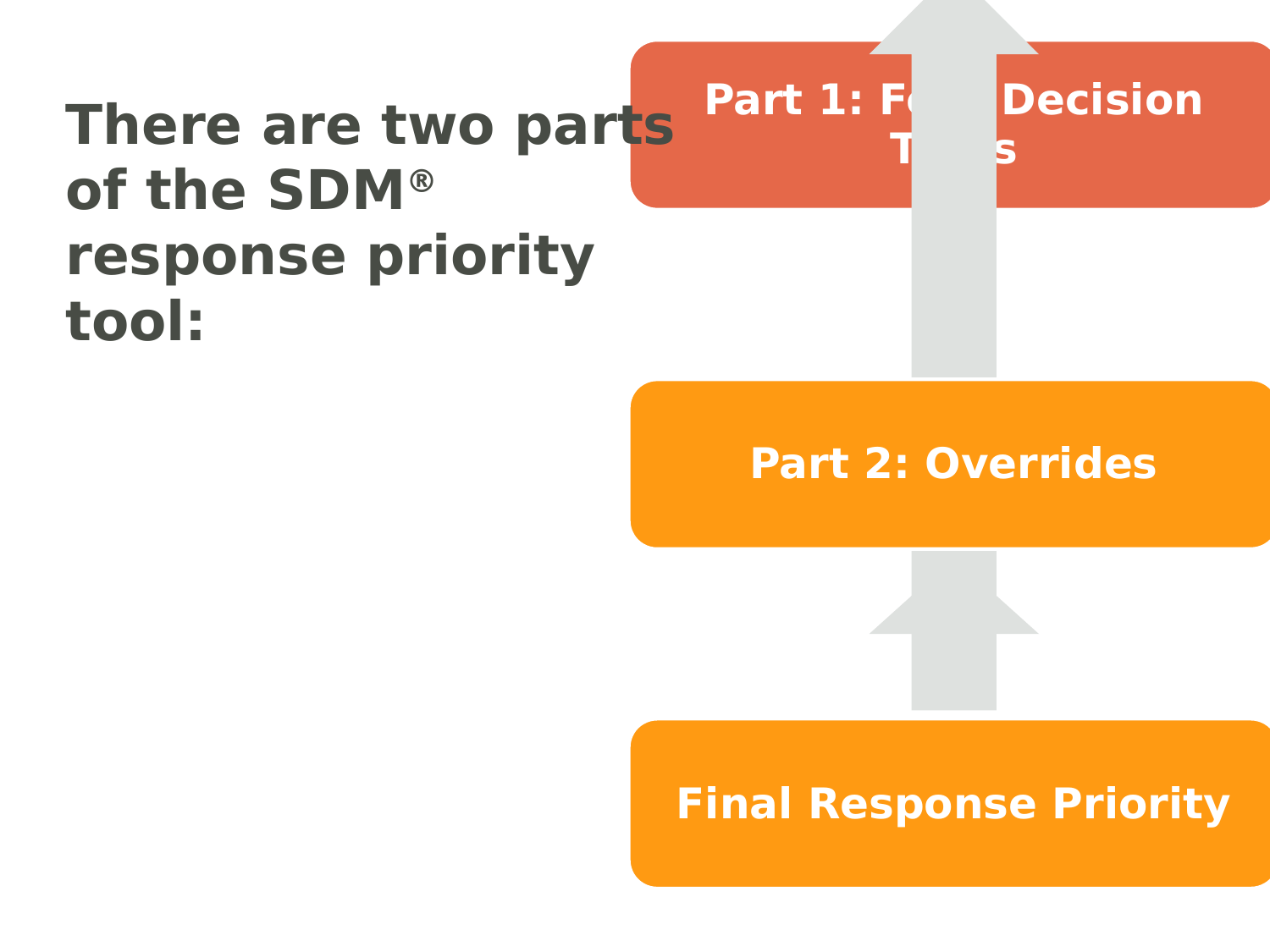

There are two parts of the SDM® response priority tool:
Part 2: Overrides
Final Response Priority